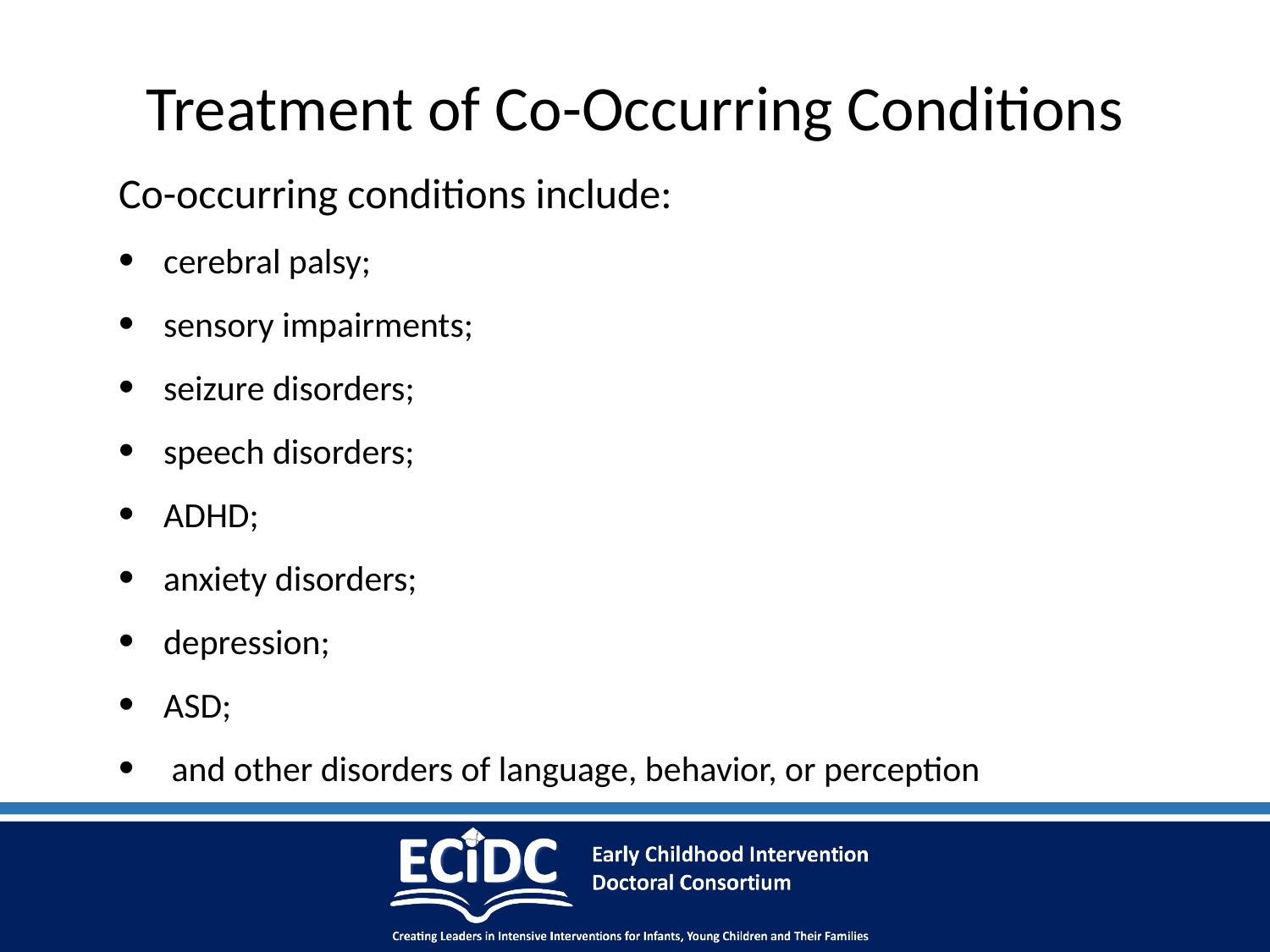

# Treatment of Co-Occurring Conditions
Co-occurring conditions include:
cerebral palsy;
sensory impairments;
seizure disorders;
speech disorders;
ADHD;
anxiety disorders;
depression;
ASD;
 and other disorders of language, behavior, or perception